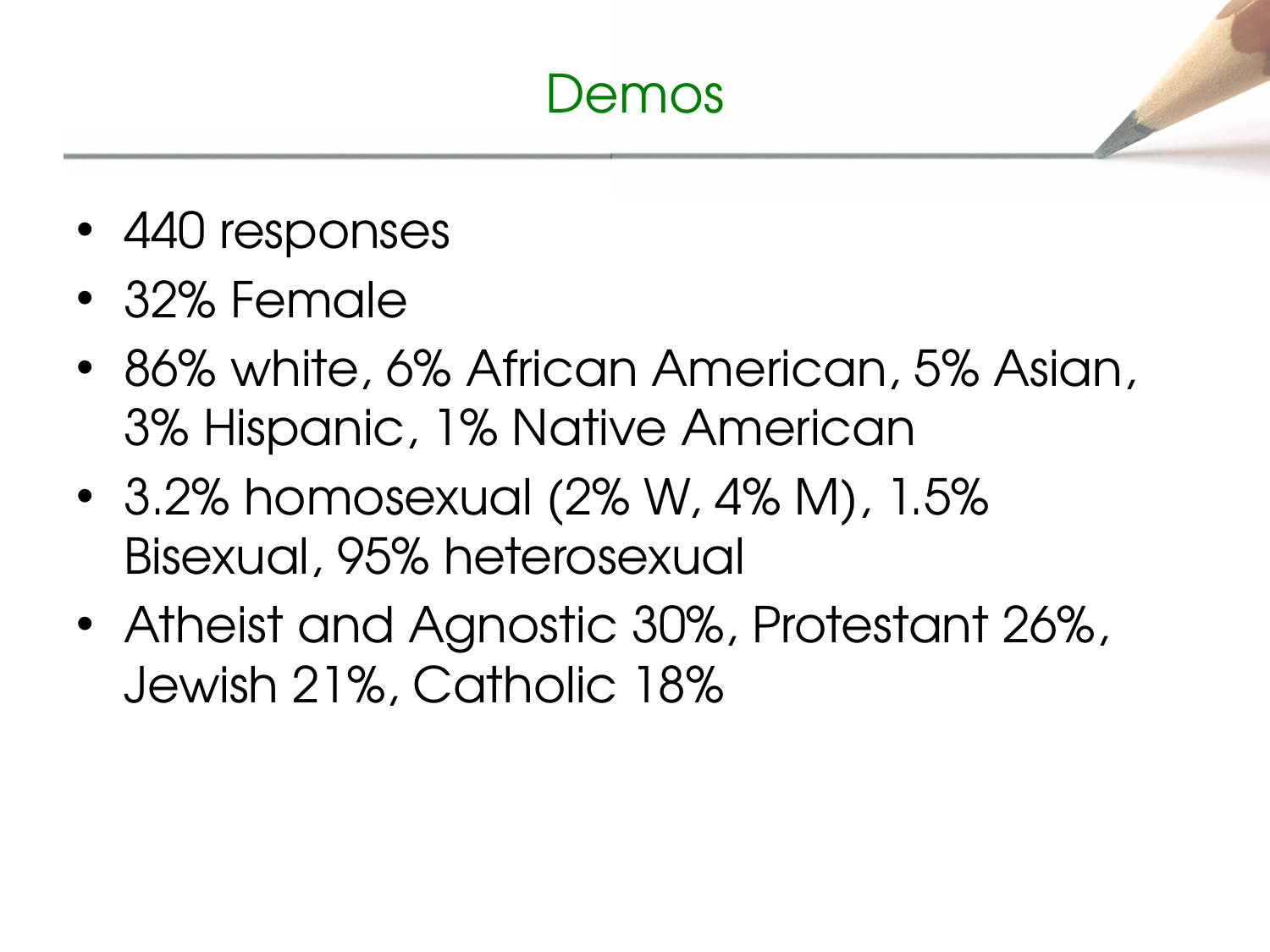

# Demos
440 responses
32% Female
86% white, 6% African American, 5% Asian, 3% Hispanic, 1% Native American
3.2% homosexual (2% W, 4% M), 1.5% Bisexual, 95% heterosexual
Atheist and Agnostic 30%, Protestant 26%, Jewish 21%, Catholic 18%